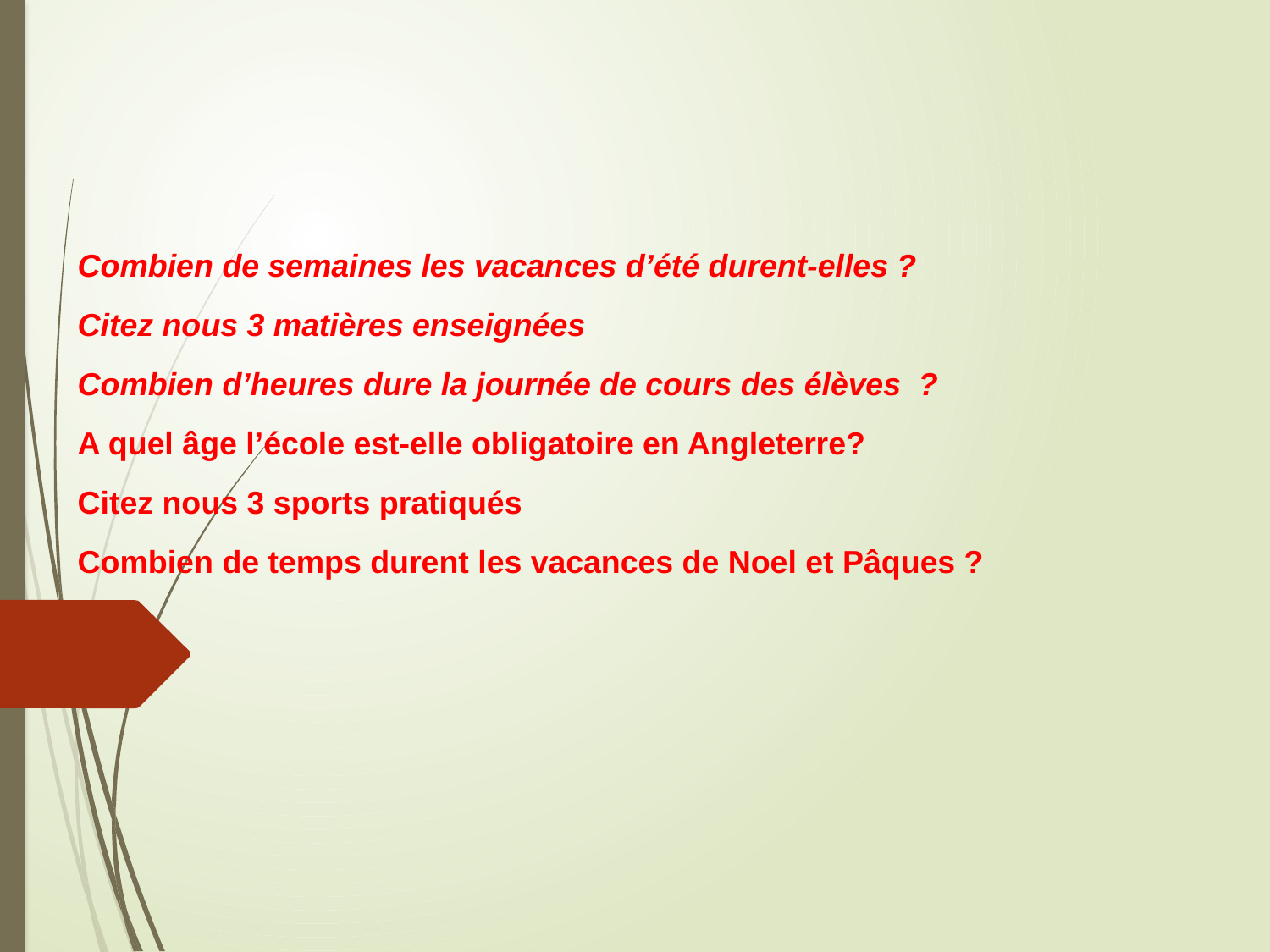

Combien de semaines les vacances d’été durent-elles ?
Citez nous 3 matières enseignées
Combien d’heures dure la journée de cours des élèves  ?
A quel âge l’école est-elle obligatoire en Angleterre?
Citez nous 3 sports pratiqués
Combien de temps durent les vacances de Noel et Pâques ?